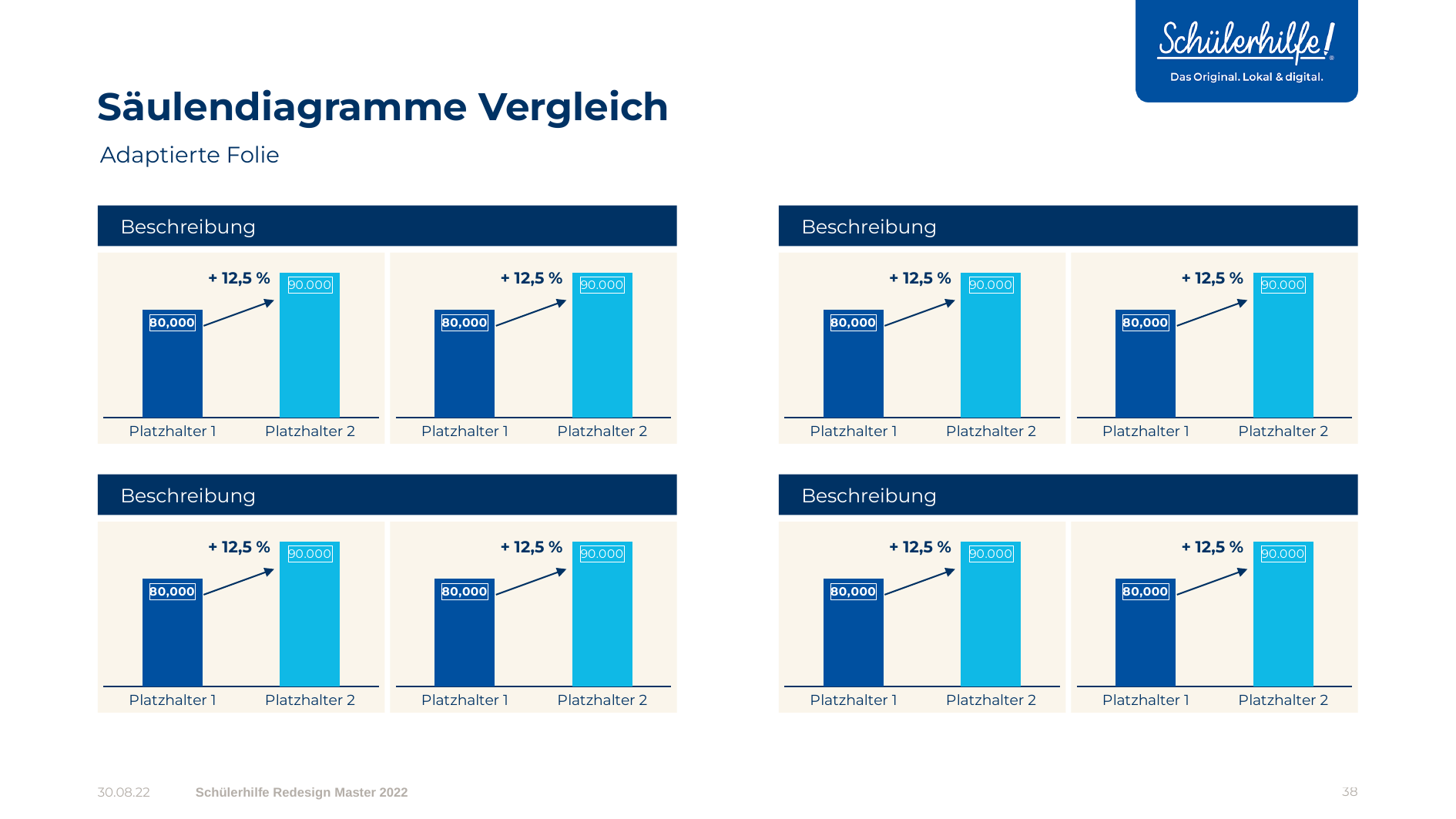

# Säulendiagramme Vergleich
Adaptierte Folie
Beschreibung
Beschreibung

### Chart

| Category | Beschreibung |
|---|---|
| Platzhalter 1 | 80000.0 |
| Platzhalter 2 | 108000.0 |

### Chart

| Category | Beschreibung |
|---|---|
| Platzhalter 1 | 80000.0 |
| Platzhalter 2 | 108000.0 |

### Chart

| Category | Beschreibung |
|---|---|
| Platzhalter 1 | 80000.0 |
| Platzhalter 2 | 108000.0 |

### Chart

| Category | Beschreibung |
|---|---|
| Platzhalter 1 | 80000.0 |
| Platzhalter 2 | 108000.0 |
+ 12,5 %
+ 12,5 %
+ 12,5 %
+ 12,5 %

Beschreibung
Beschreibung

### Chart

| Category | Beschreibung |
|---|---|
| Platzhalter 1 | 80000.0 |
| Platzhalter 2 | 108000.0 |

### Chart

| Category | Beschreibung |
|---|---|
| Platzhalter 1 | 80000.0 |
| Platzhalter 2 | 108000.0 |

### Chart

| Category | Beschreibung |
|---|---|
| Platzhalter 1 | 80000.0 |
| Platzhalter 2 | 108000.0 |

### Chart

| Category | Beschreibung |
|---|---|
| Platzhalter 1 | 80000.0 |
| Platzhalter 2 | 108000.0 |
+ 12,5 %
+ 12,5 %
+ 12,5 %
+ 12,5 %
Schülerhilfe Redesign Master 2022
30.08.22
38